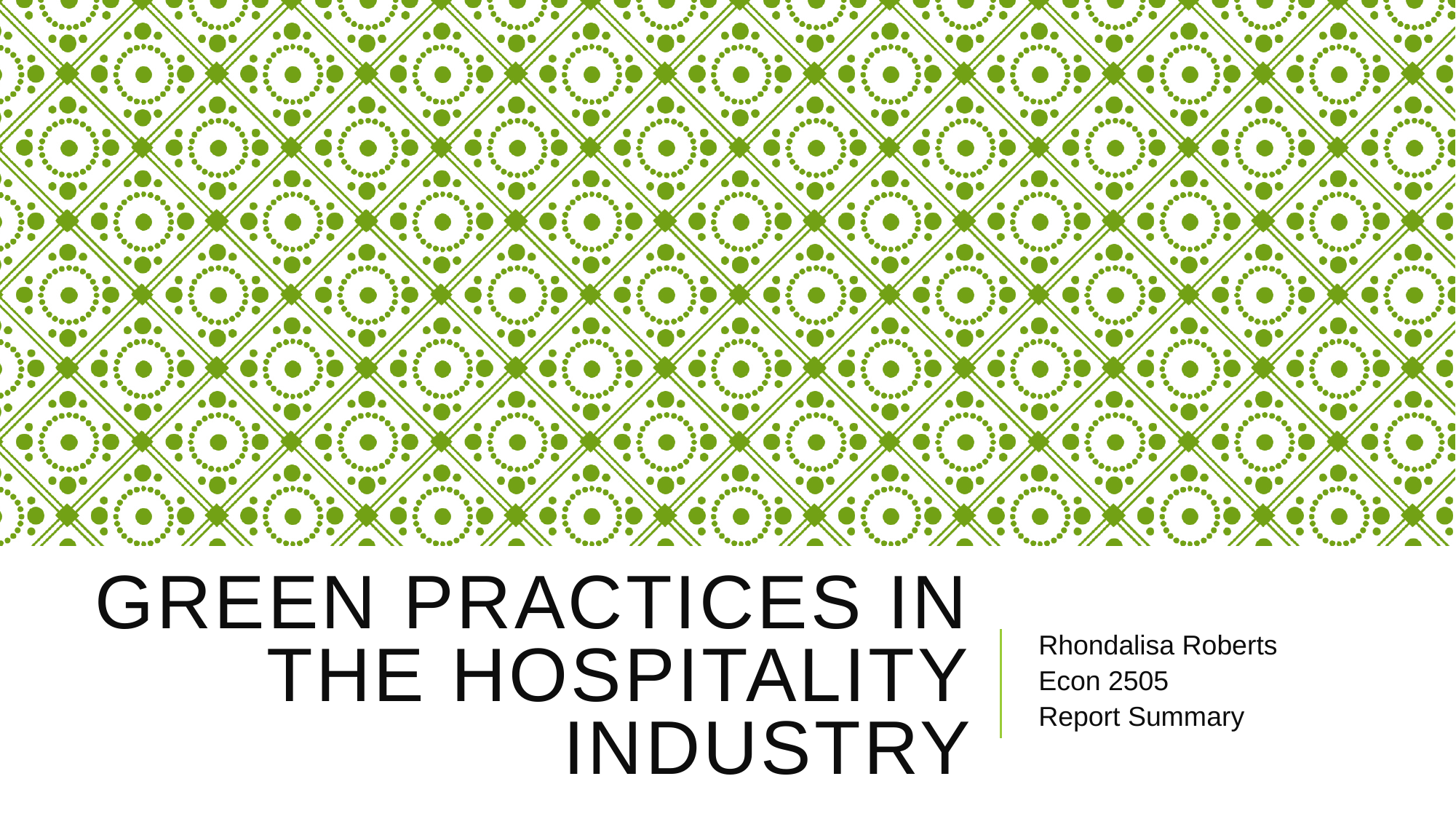

# Green Practices in the Hospitality Industry
Rhondalisa Roberts
Econ 2505
Report Summary